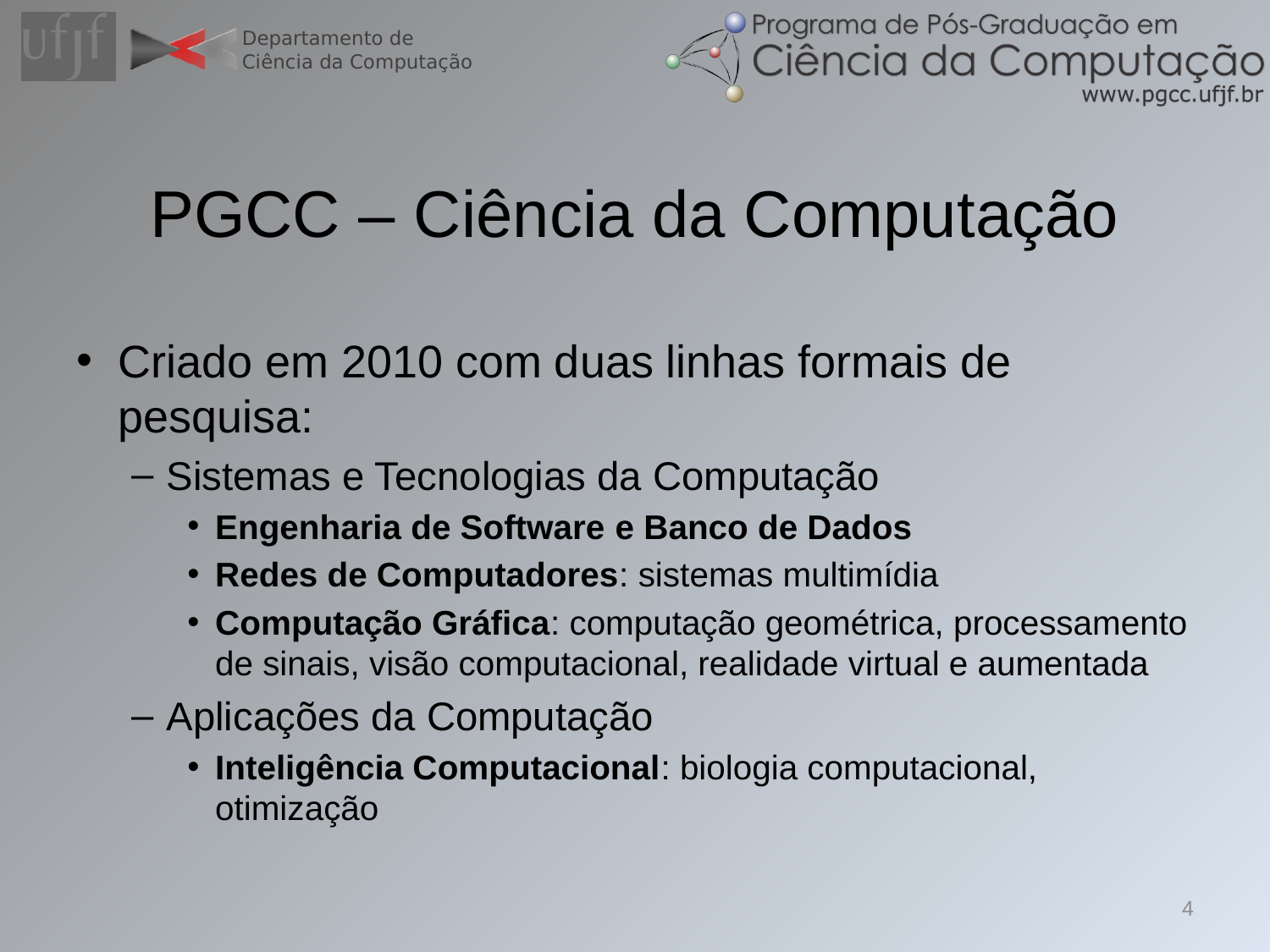

# PGCC – Ciência da Computação
Criado em 2010 com duas linhas formais de pesquisa:
Sistemas e Tecnologias da Computação
Engenharia de Software e Banco de Dados
Redes de Computadores: sistemas multimídia
Computação Gráfica: computação geométrica, processamento de sinais, visão computacional, realidade virtual e aumentada
Aplicações da Computação
Inteligência Computacional: biologia computacional, otimização
4